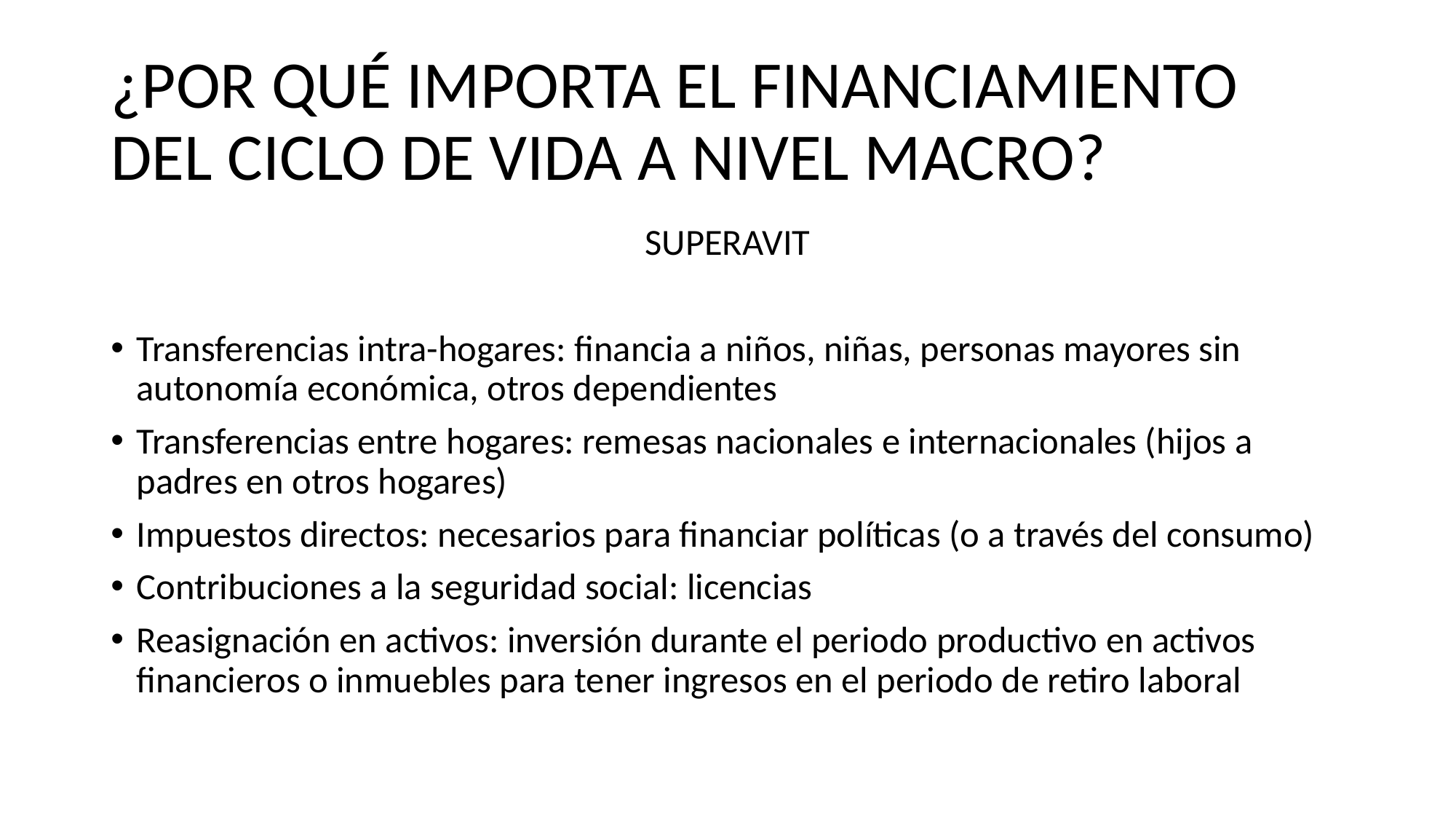

# ¿POR QUÉ IMPORTA EL FINANCIAMIENTO DEL CICLO DE VIDA A NIVEL MACRO?
SUPERAVIT

Transferencias intra-hogares: financia a niños, niñas, personas mayores sin autonomía económica, otros dependientes
Transferencias entre hogares: remesas nacionales e internacionales (hijos a padres en otros hogares)
Impuestos directos: necesarios para financiar políticas (o a través del consumo)
Contribuciones a la seguridad social: licencias
Reasignación en activos: inversión durante el periodo productivo en activos financieros o inmuebles para tener ingresos en el periodo de retiro laboral